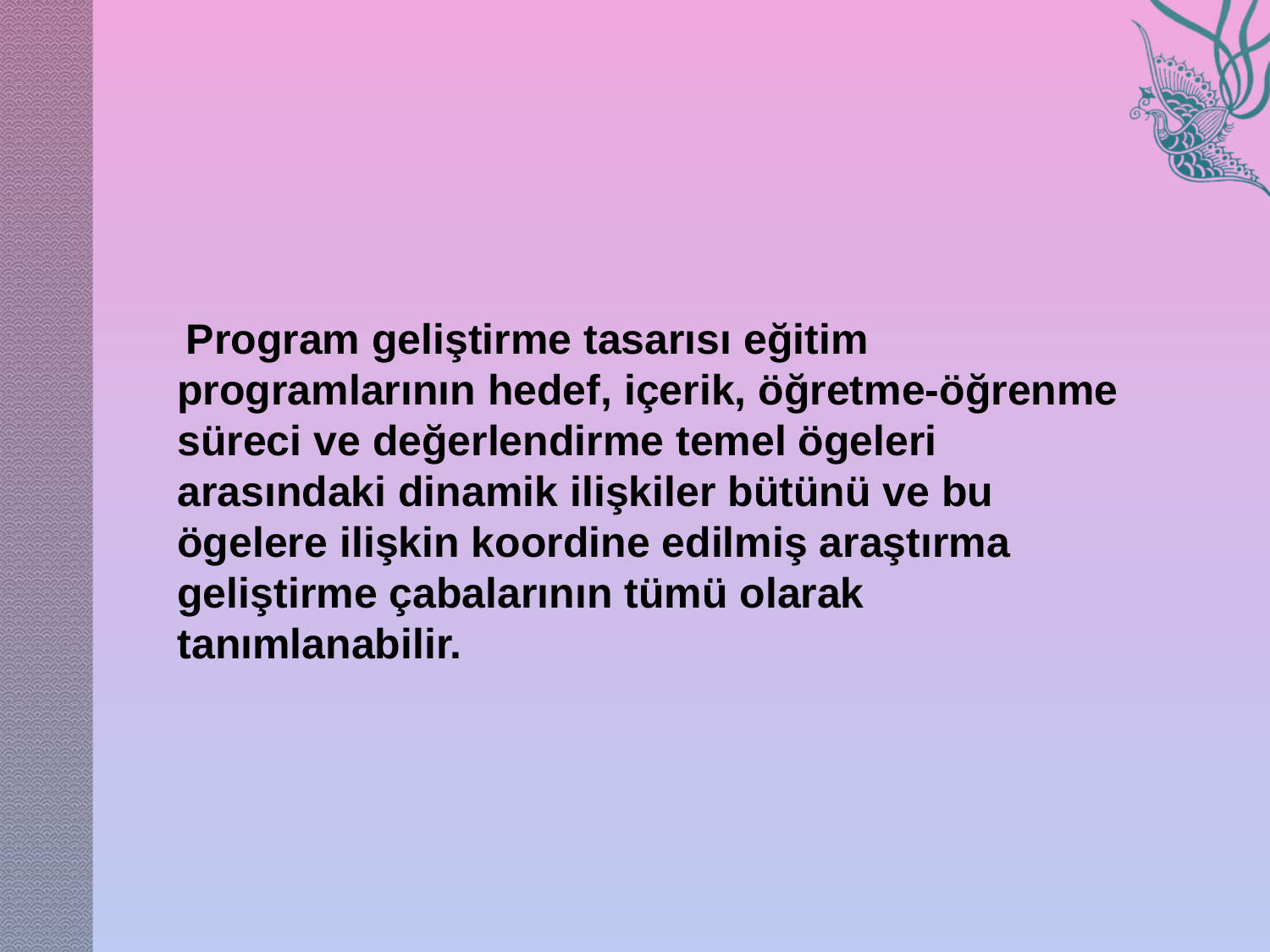

Program geliştirme tasarısı eğitim programlarının hedef, içerik, öğretme-öğrenme süreci ve değerlendirme temel ögeleri arasındaki dinamik ilişkiler bütünü ve bu ögelere ilişkin koordine edilmiş araştırma geliştirme çabalarının tümü olarak tanımlanabilir.